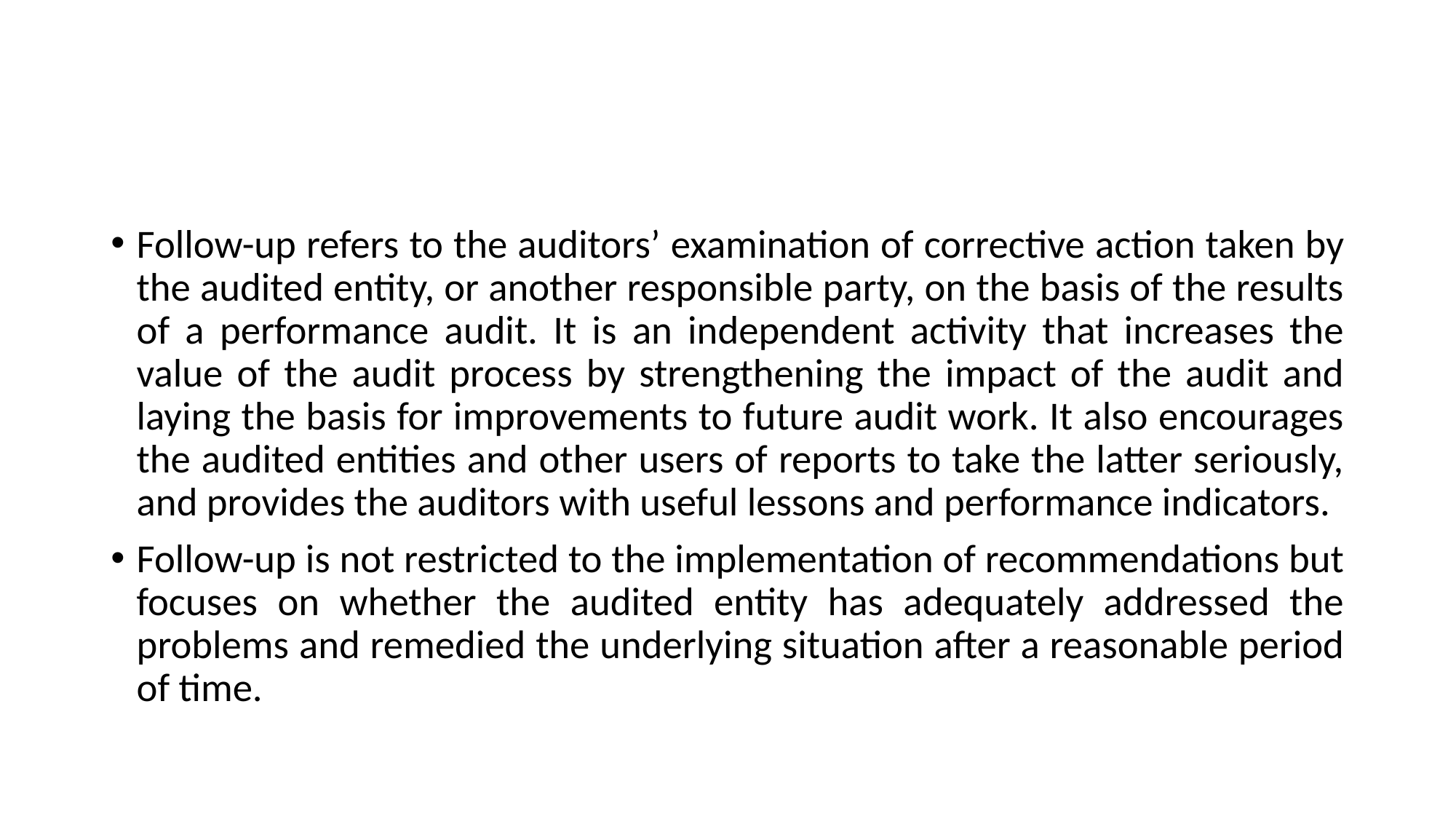

#
Follow-up refers to the auditors’ examination of corrective action taken by the audited entity, or another responsible party, on the basis of the results of a performance audit. It is an independent activity that increases the value of the audit process by strengthening the impact of the audit and laying the basis for improvements to future audit work. It also encourages the audited entities and other users of reports to take the latter seriously, and provides the auditors with useful lessons and performance indicators.
Follow-up is not restricted to the implementation of recommendations but focuses on whether the audited entity has adequately addressed the problems and remedied the underlying situation after a reasonable period of time.